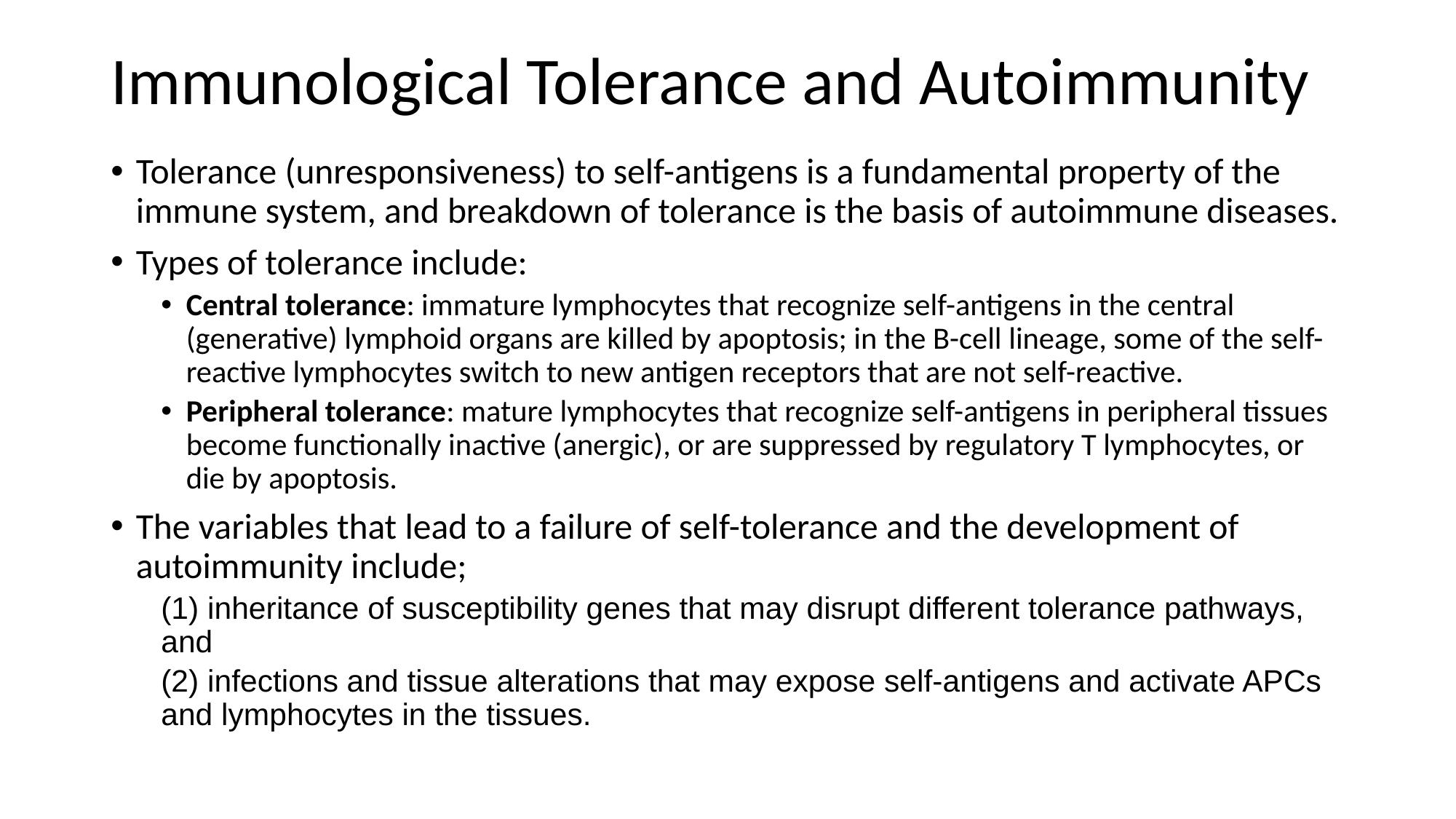

# Immunological Tolerance and Autoimmunity
Tolerance (unresponsiveness) to self-antigens is a fundamental property of the immune system, and breakdown of tolerance is the basis of autoimmune diseases.
Types of tolerance include:
Central tolerance: immature lymphocytes that recognize self-antigens in the central (generative) lymphoid organs are killed by apoptosis; in the B-cell lineage, some of the self-reactive lymphocytes switch to new antigen receptors that are not self-reactive.
Peripheral tolerance: mature lymphocytes that recognize self-antigens in peripheral tissues become functionally inactive (anergic), or are suppressed by regulatory T lymphocytes, or die by apoptosis.
The variables that lead to a failure of self-tolerance and the development of autoimmunity include;
(1) inheritance of susceptibility genes that may disrupt different tolerance pathways, and
(2) infections and tissue alterations that may expose self-antigens and activate APCs and lymphocytes in the tissues.